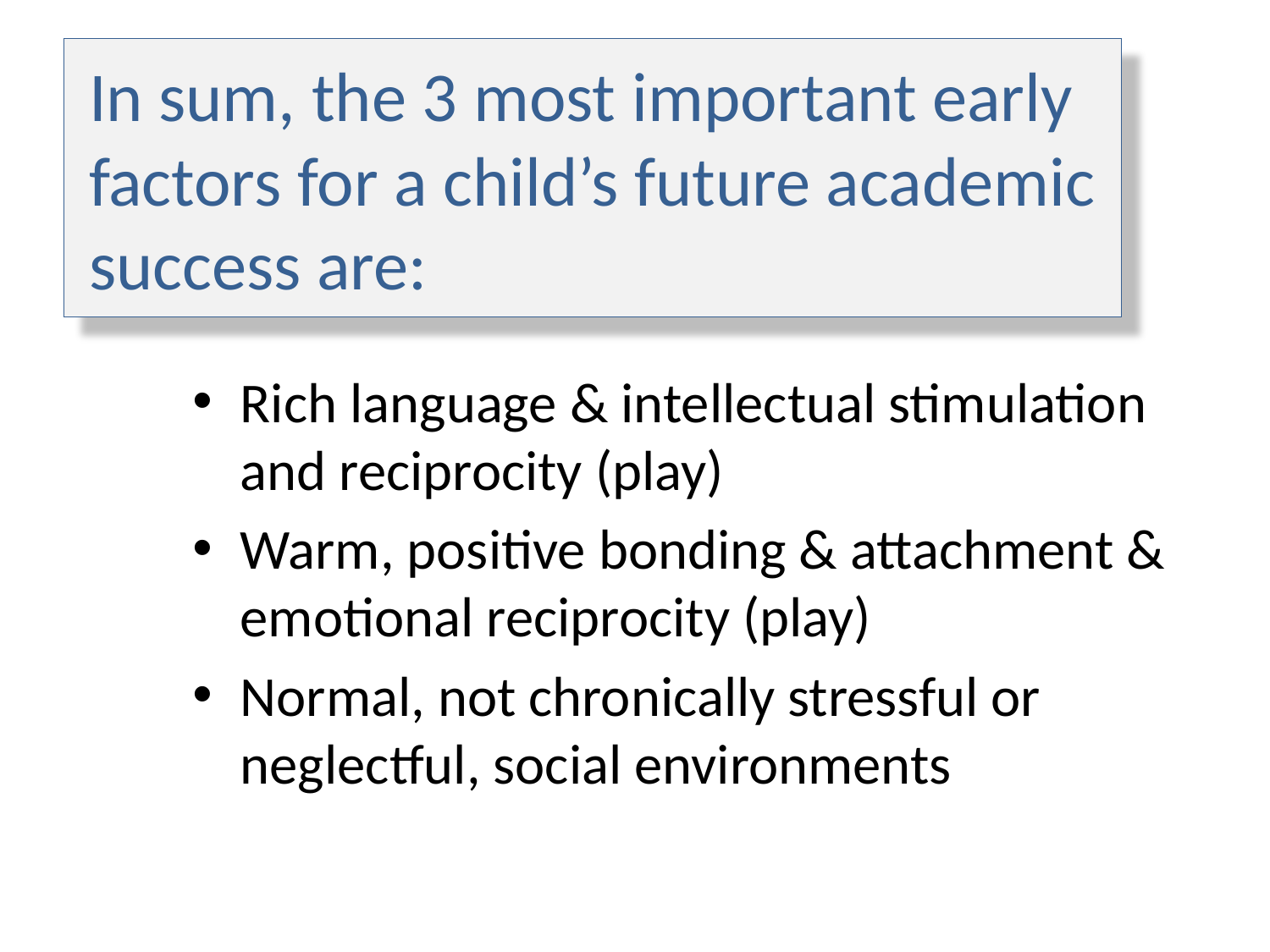

# In sum, the 3 most important early factors for a child’s future academic success are:
Rich language & intellectual stimulation and reciprocity (play)
Warm, positive bonding & attachment & emotional reciprocity (play)
Normal, not chronically stressful or neglectful, social environments